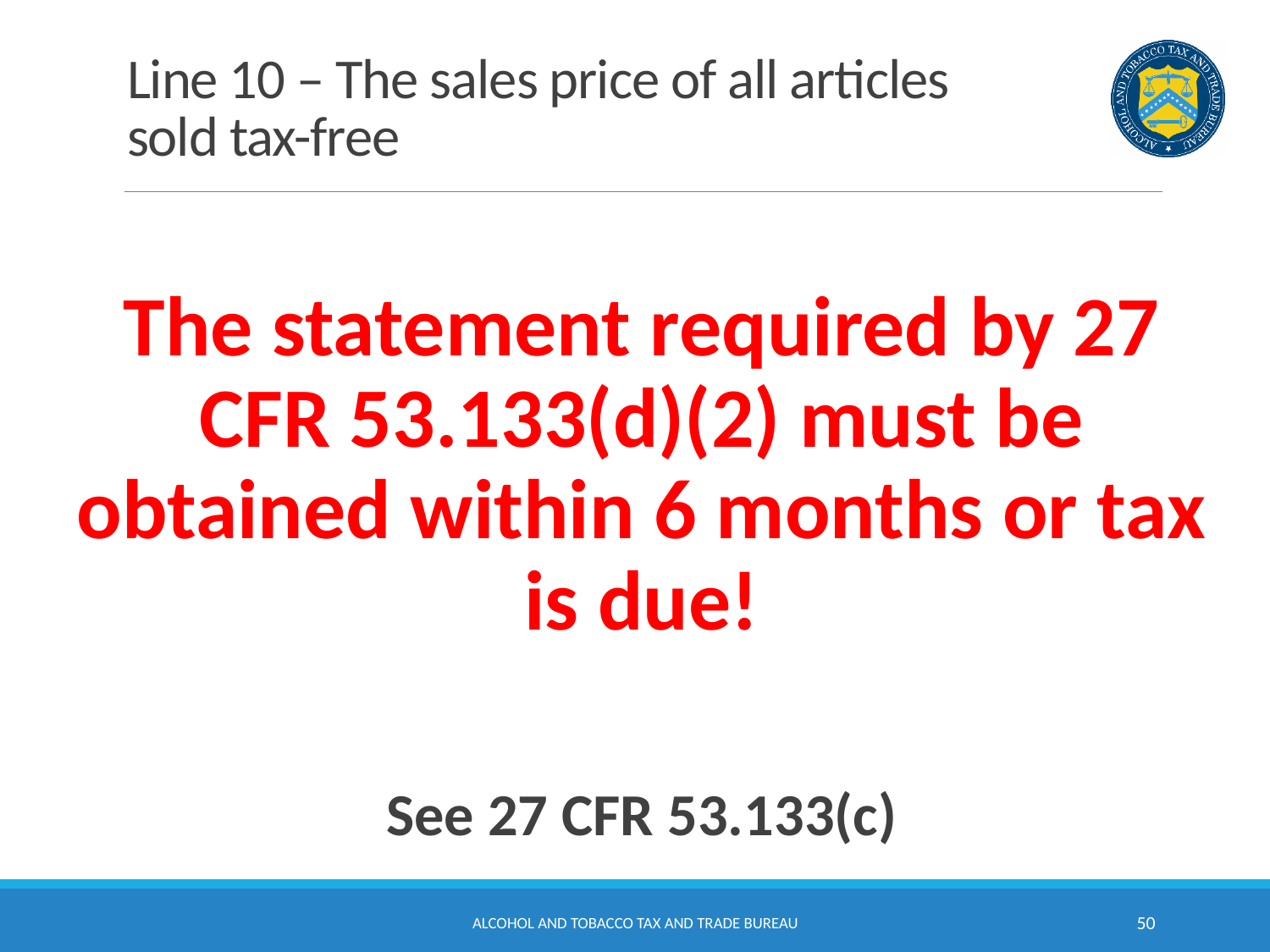

# Line 10 – The sales price of all articles sold tax-free

The statement required by 27 CFR 53.133(d)(2) must be obtained within 6 months or tax is due!

See 27 CFR 53.133(c)

Alcohol and Tobacco Tax and Trade Bureau
50